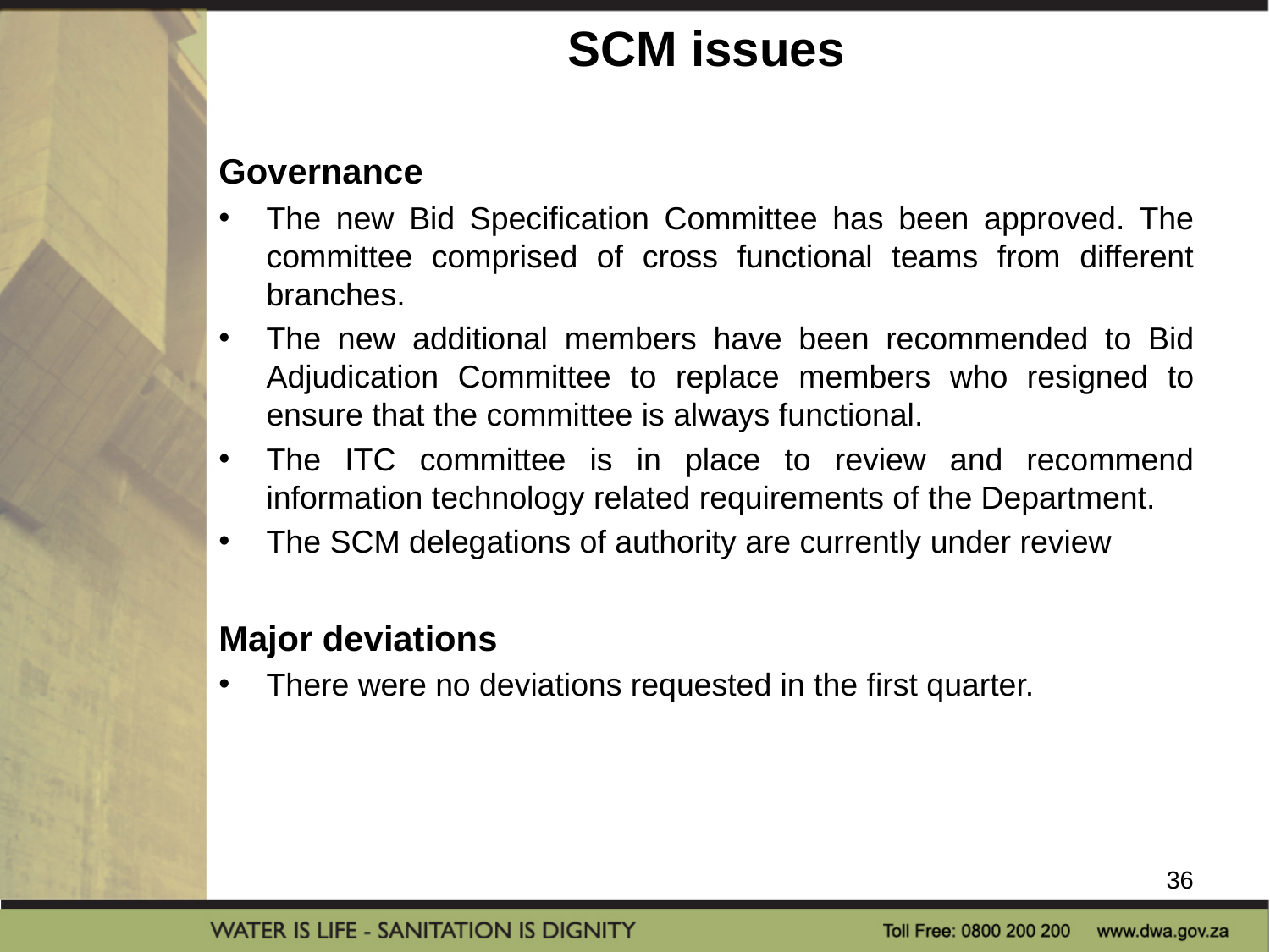

# SCM issues
Governance
The new Bid Specification Committee has been approved. The committee comprised of cross functional teams from different branches.
The new additional members have been recommended to Bid Adjudication Committee to replace members who resigned to ensure that the committee is always functional.
The ITC committee is in place to review and recommend information technology related requirements of the Department.
The SCM delegations of authority are currently under review

Major deviations
There were no deviations requested in the first quarter.

36